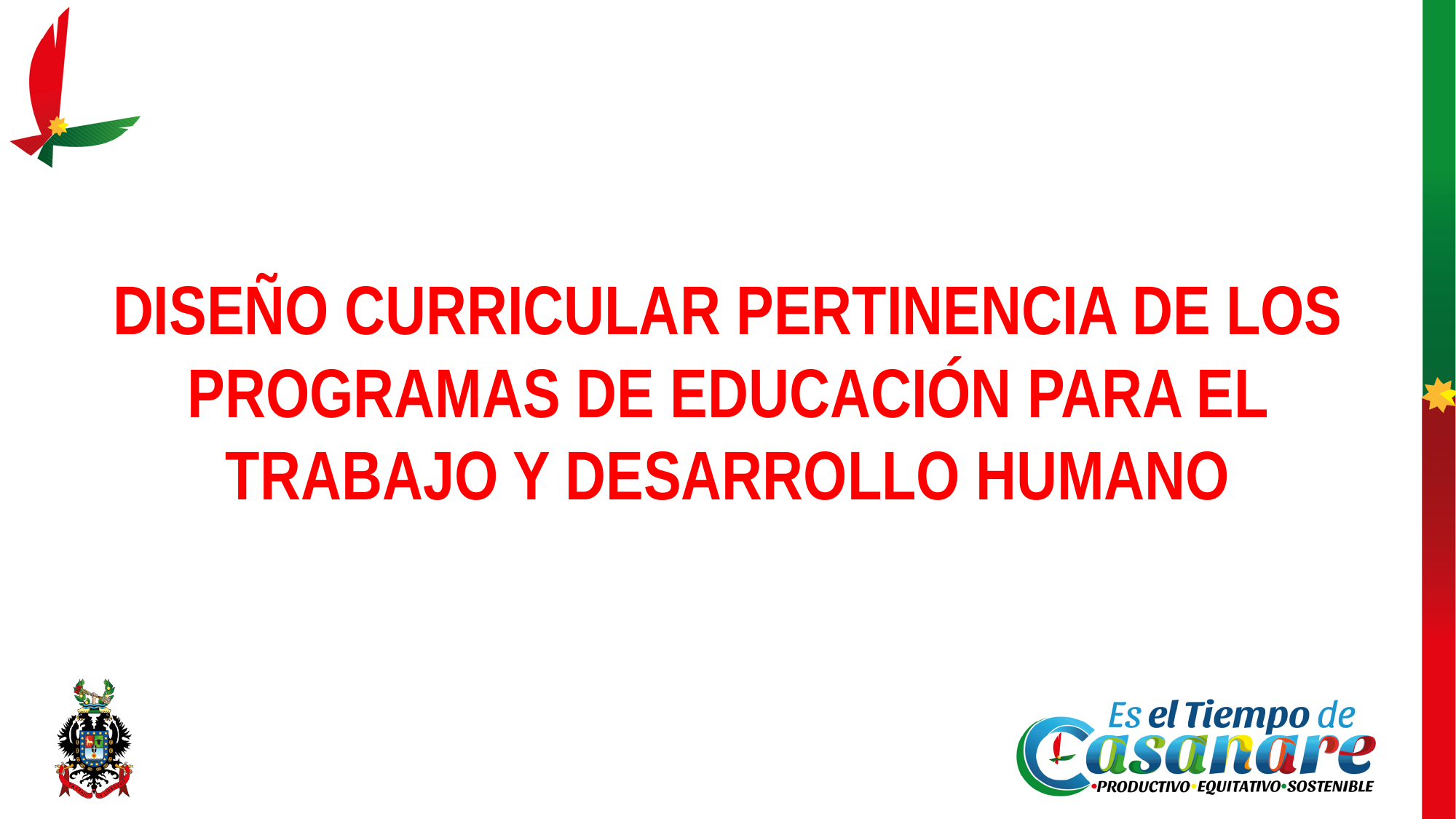

# DISEÑO CURRICULAR PERTINENCIA DE LOS PROGRAMAS DE EDUCACIÓN PARA EL TRABAJO Y DESARROLLO HUMANO